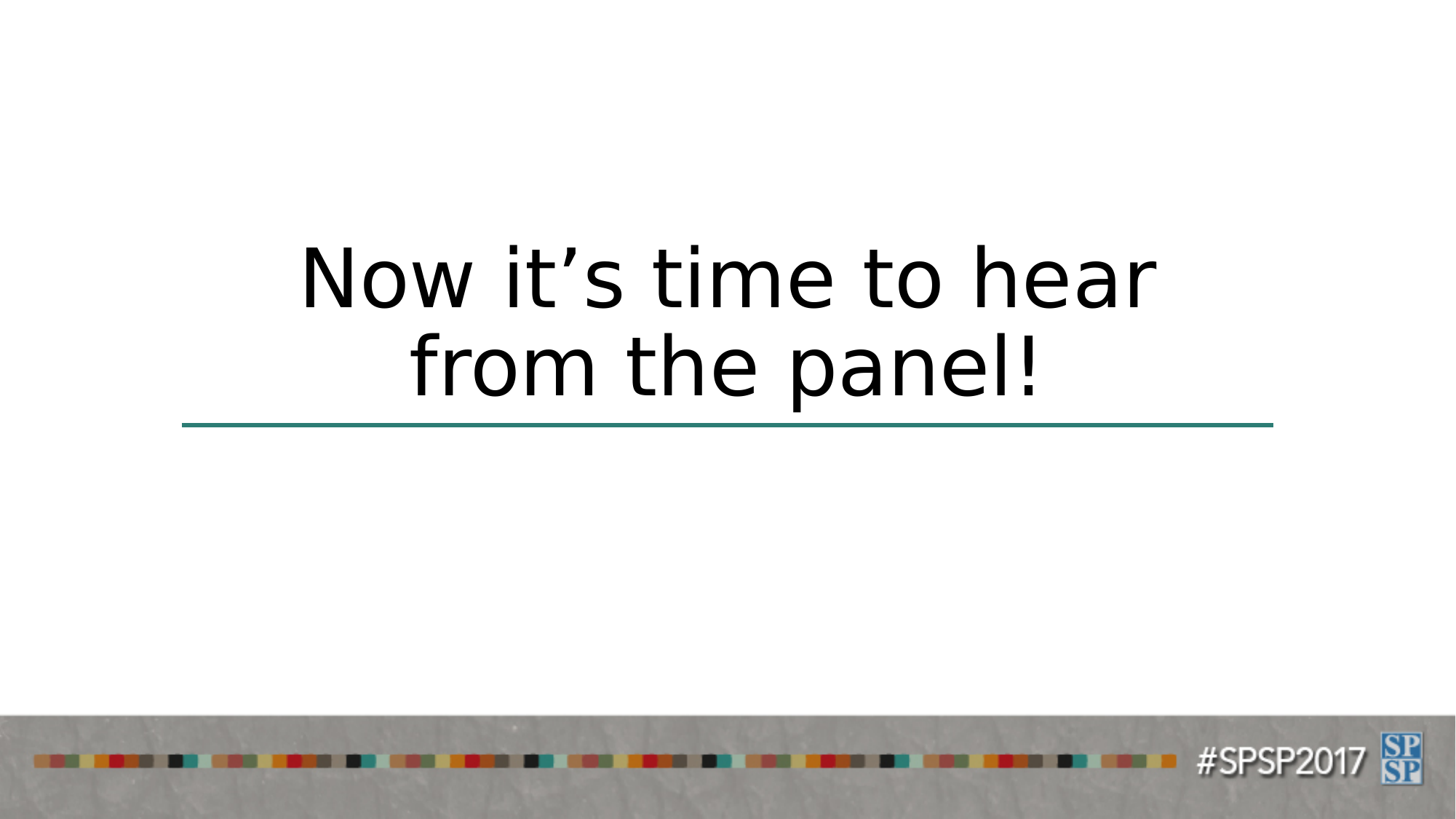

# Now it’s time to hear from the panel!